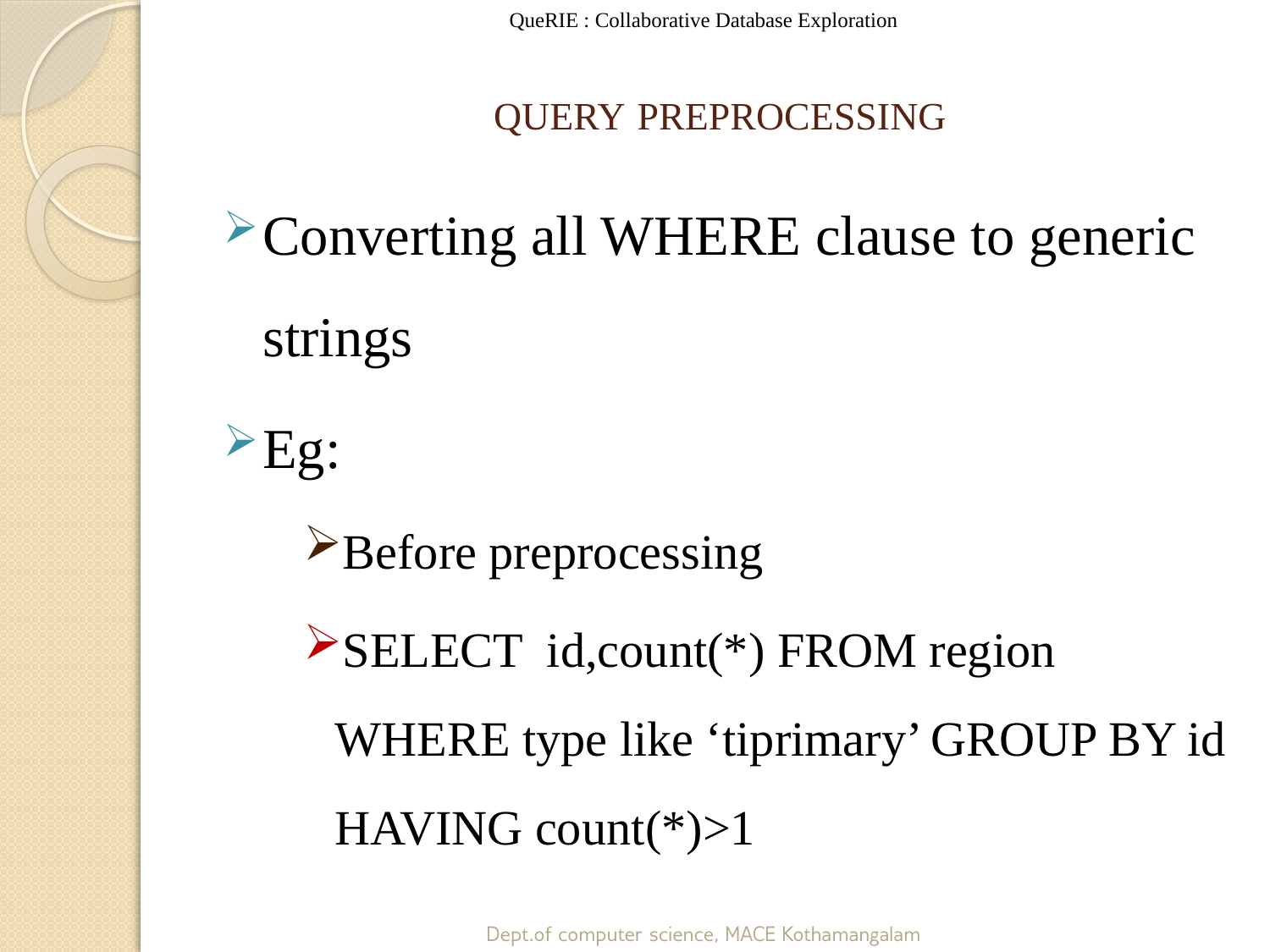

QueRIE : Collaborative Database Exploration
# Query Preprocessing
Converting all WHERE clause to generic strings
Eg:
Before preprocessing
SELECT  id,count(*) FROM region WHERE type like ‘tiprimary’ GROUP BY id HAVING count(*)>1

Dept.of computer science, MACE Kothamangalam